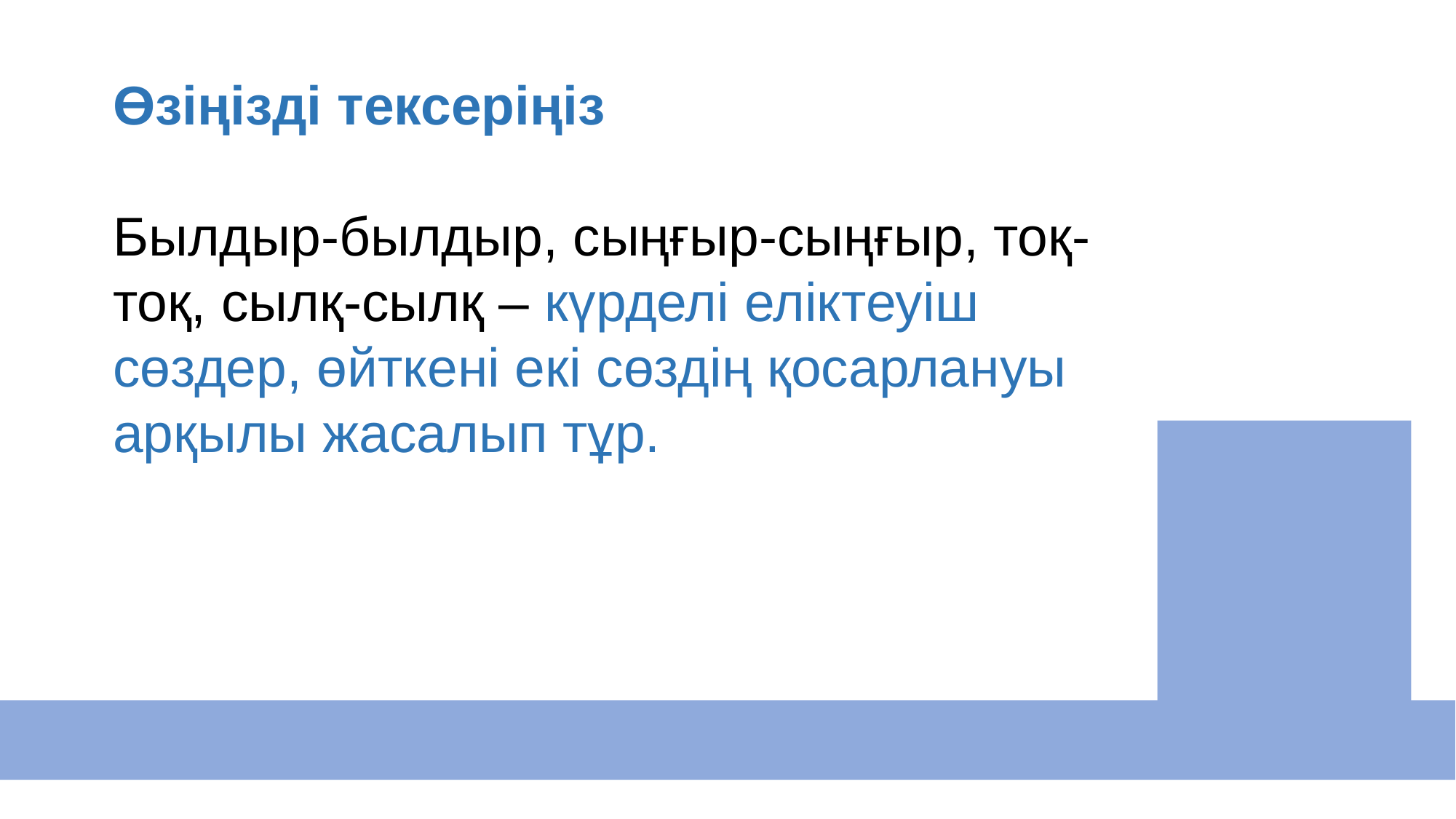

10
Өзіңізді тексеріңіз

Былдыр-былдыр, сыңғыр-сыңғыр, тоқ-тоқ, сылқ-сылқ – күрделі еліктеуіш сөздер, өйткені екі сөздің қосарлануы арқылы жасалып тұр.